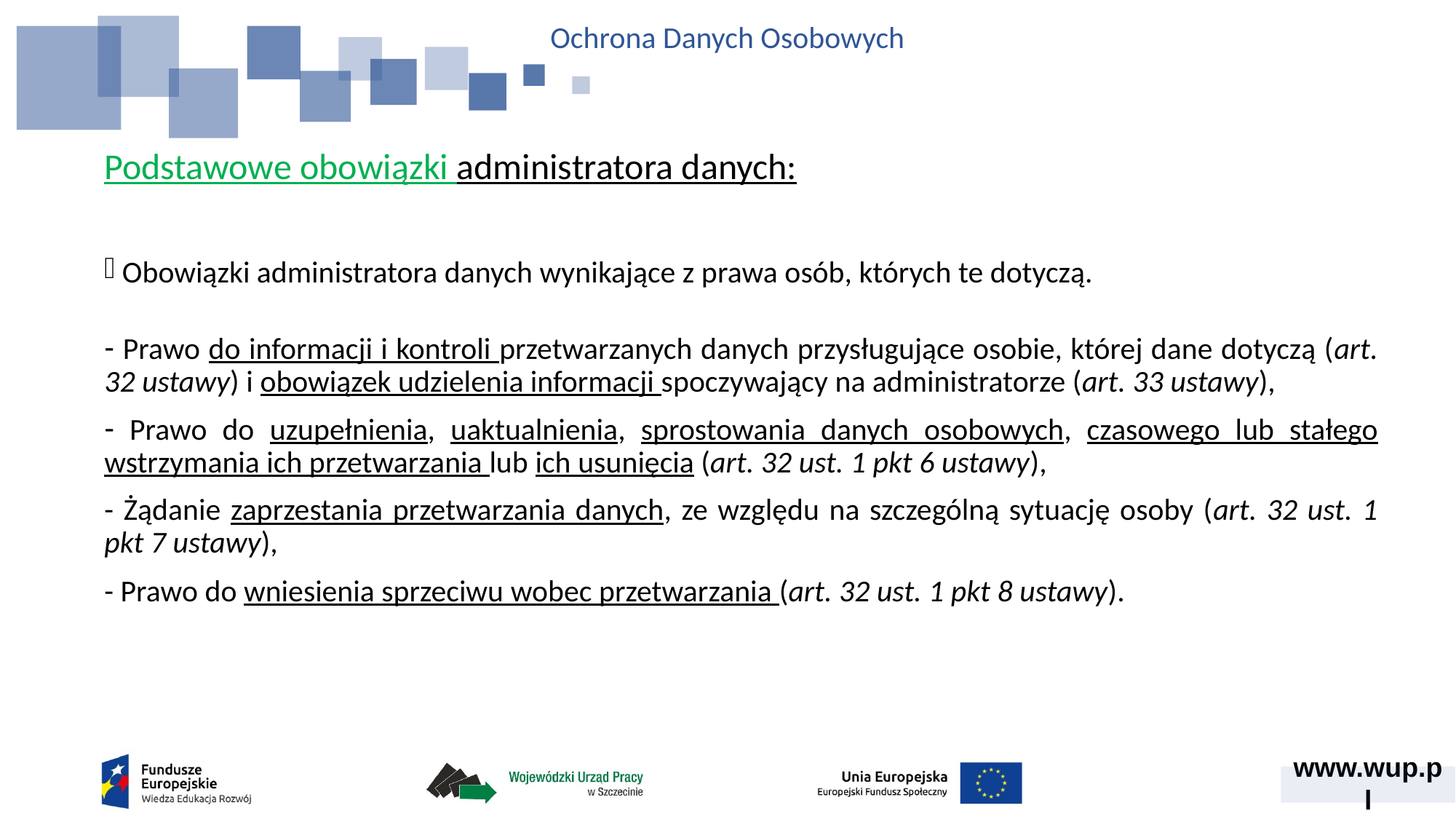

Ochrona Danych Osobowych
Podstawowe obowiązki administratora danych:

 Obowiązki administratora danych wynikające z prawa osób, których te dotyczą.

 Prawo do informacji i kontroli przetwarzanych danych przysługujące osobie, której dane dotyczą (art. 32 ustawy) i obowiązek udzielenia informacji spoczywający na administratorze (art. 33 ustawy),
 Prawo do uzupełnienia, uaktualnienia, sprostowania danych osobowych, czasowego lub stałego wstrzymania ich przetwarzania lub ich usunięcia (art. 32 ust. 1 pkt 6 ustawy),
- Żądanie zaprzestania przetwarzania danych, ze względu na szczególną sytuację osoby (art. 32 ust. 1 pkt 7 ustawy),
- Prawo do wniesienia sprzeciwu wobec przetwarzania (art. 32 ust. 1 pkt 8 ustawy).